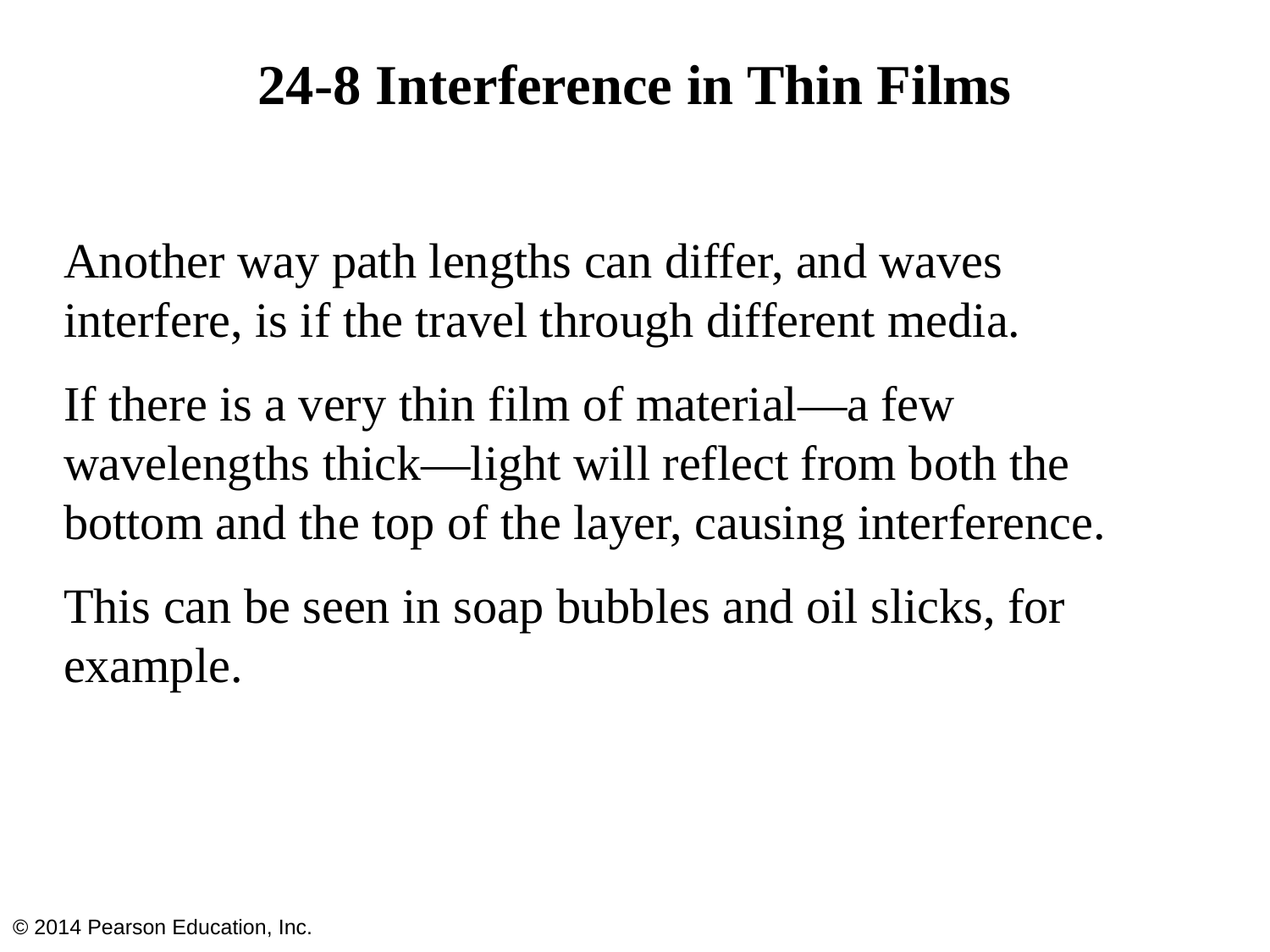

# 24-8 Interference in Thin Films
Another way path lengths can differ, and waves interfere, is if the travel through different media.
If there is a very thin film of material—a few wavelengths thick—light will reflect from both the bottom and the top of the layer, causing interference.
This can be seen in soap bubbles and oil slicks, for example.
© 2014 Pearson Education, Inc.